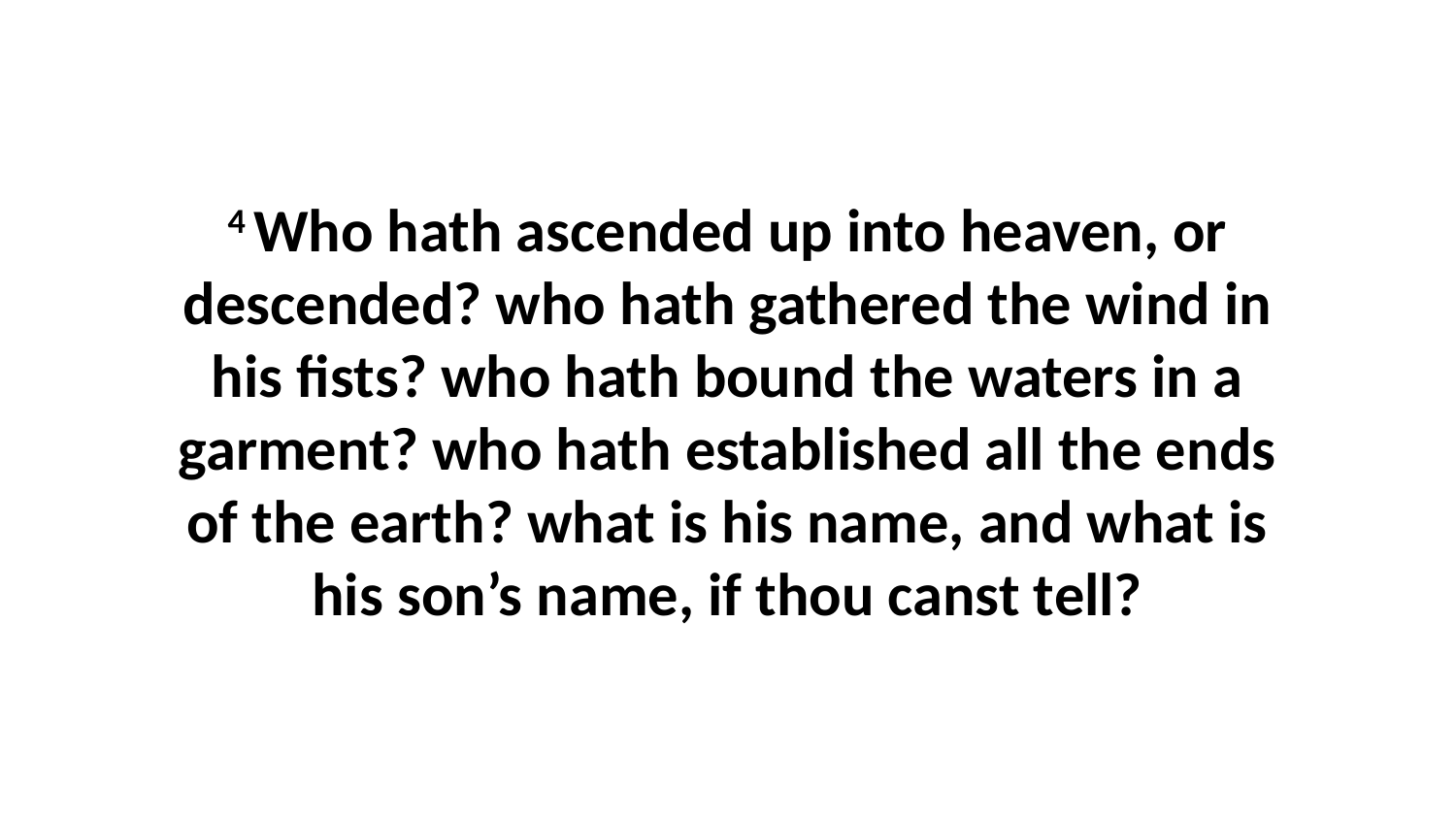

4 Who hath ascended up into heaven, or descended? who hath gathered the wind in his fists? who hath bound the waters in a garment? who hath established all the ends of the earth? what is his name, and what is his son’s name, if thou canst tell?